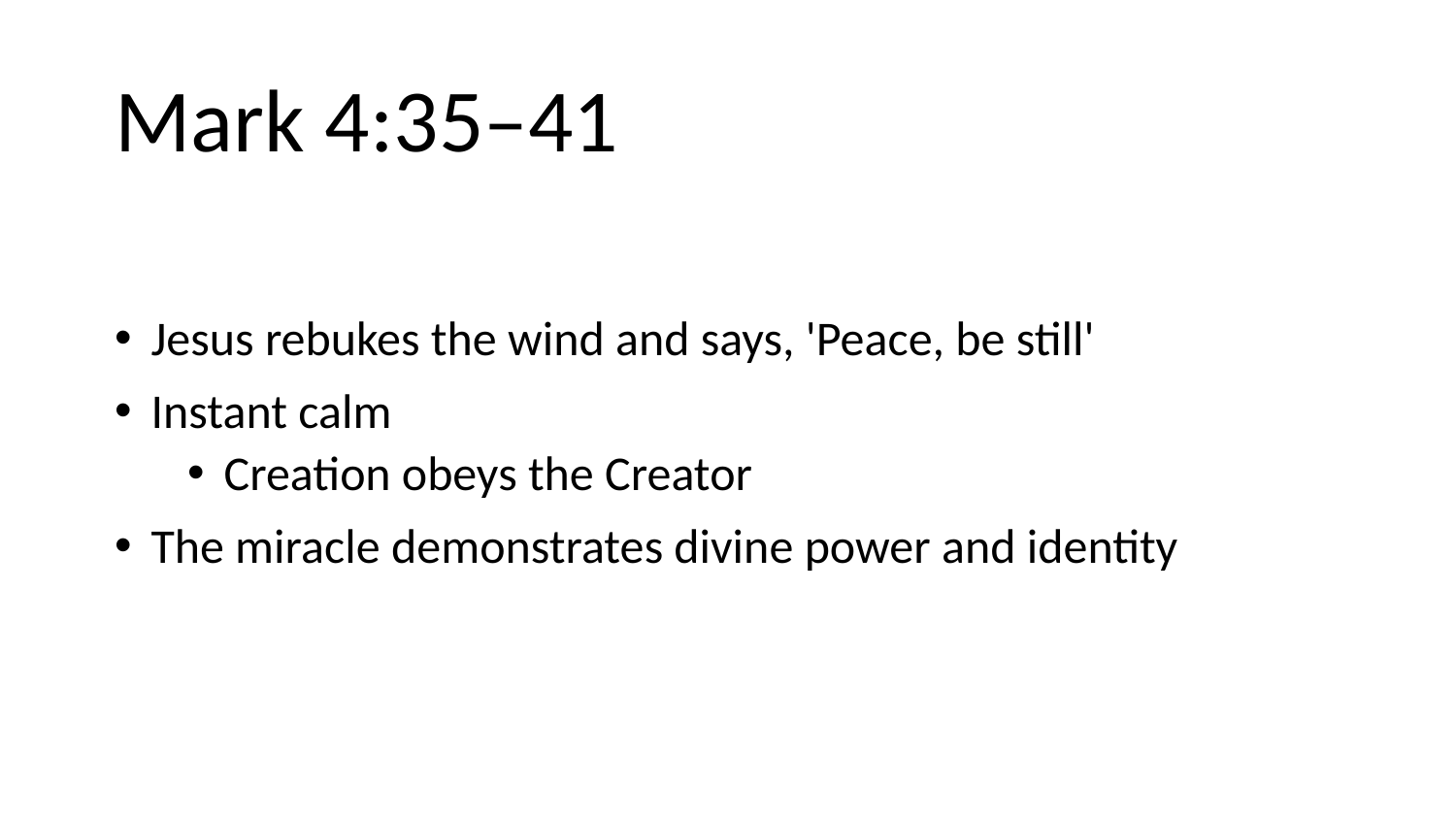

# Mark 4:35–41

Jesus rebukes the wind and says, 'Peace, be still'
Instant calm
Creation obeys the Creator
The miracle demonstrates divine power and identity